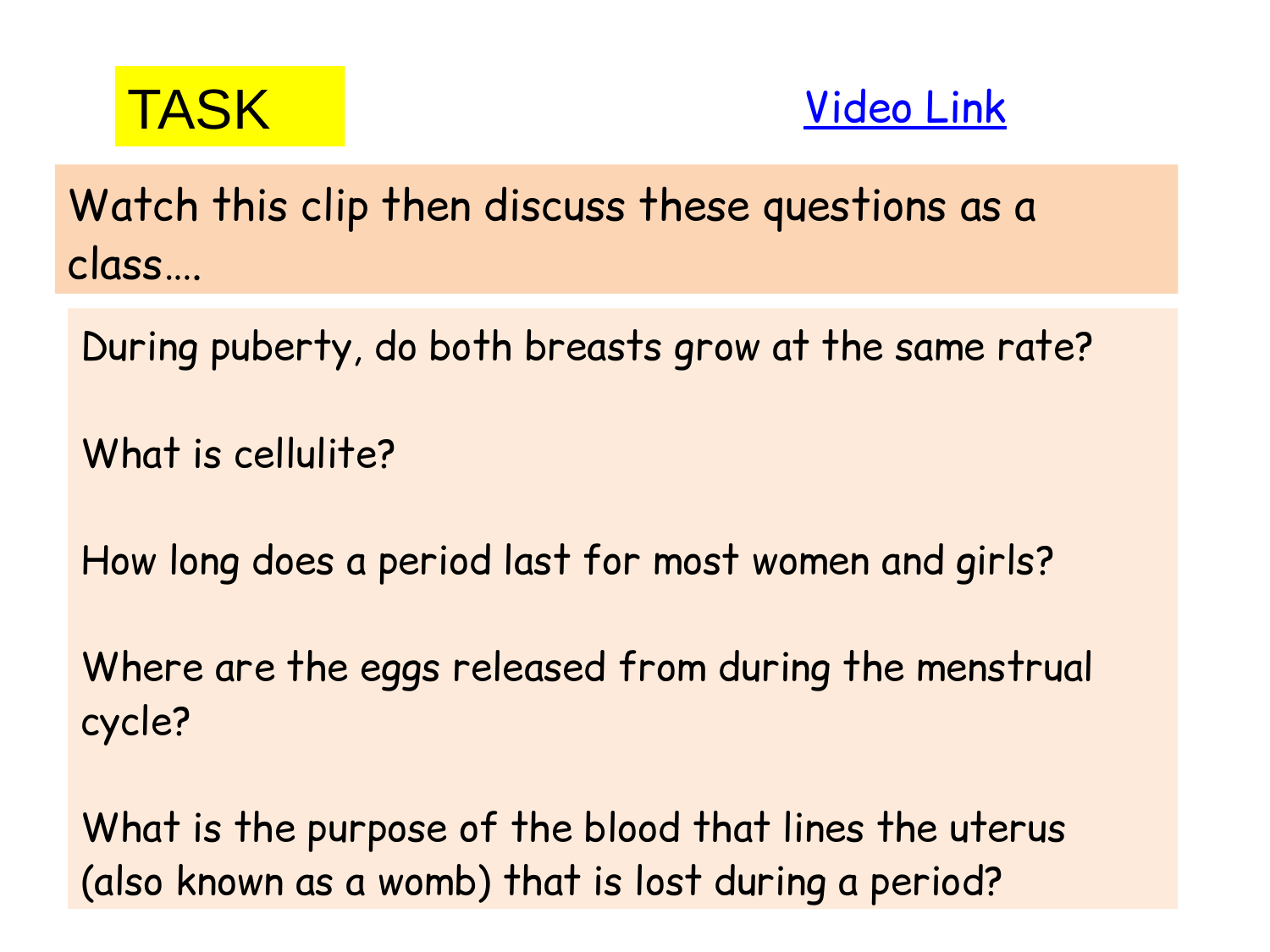

Video Link
TASK
Watch this clip then discuss these questions as a class….
During puberty, do both breasts grow at the same rate?

What is cellulite?

How long does a period last for most women and girls?

Where are the eggs released from during the menstrual cycle?

What is the purpose of the blood that lines the uterus
(also known as a womb) that is lost during a period?